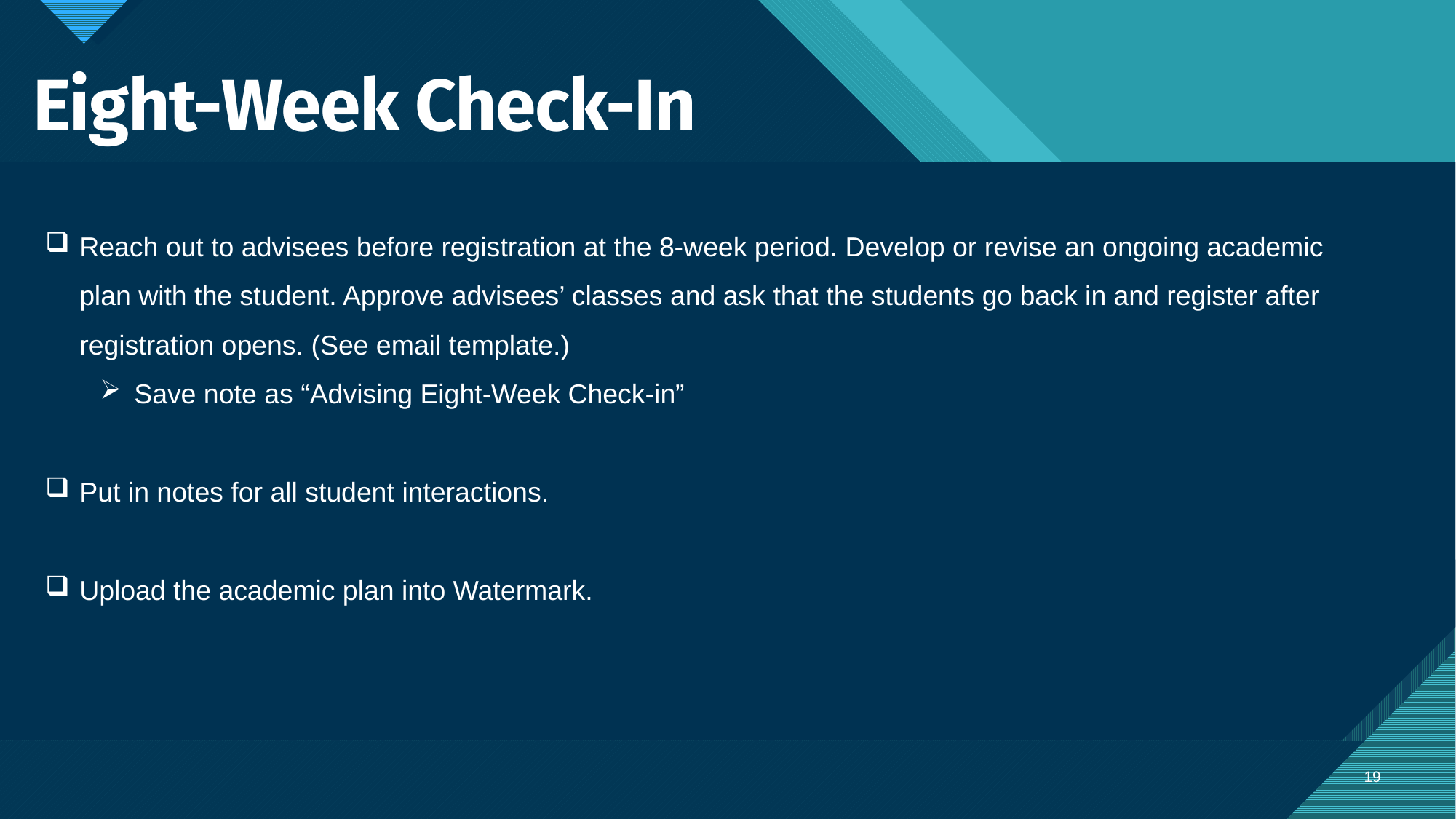

# Eight-Week Check-In
Reach out to advisees before registration at the 8-week period. Develop or revise an ongoing academic plan with the student. Approve advisees’ classes and ask that the students go back in and register after registration opens. (See email template.)
Save note as “Advising Eight-Week Check-in”

Put in notes for all student interactions.

Upload the academic plan into Watermark.

19